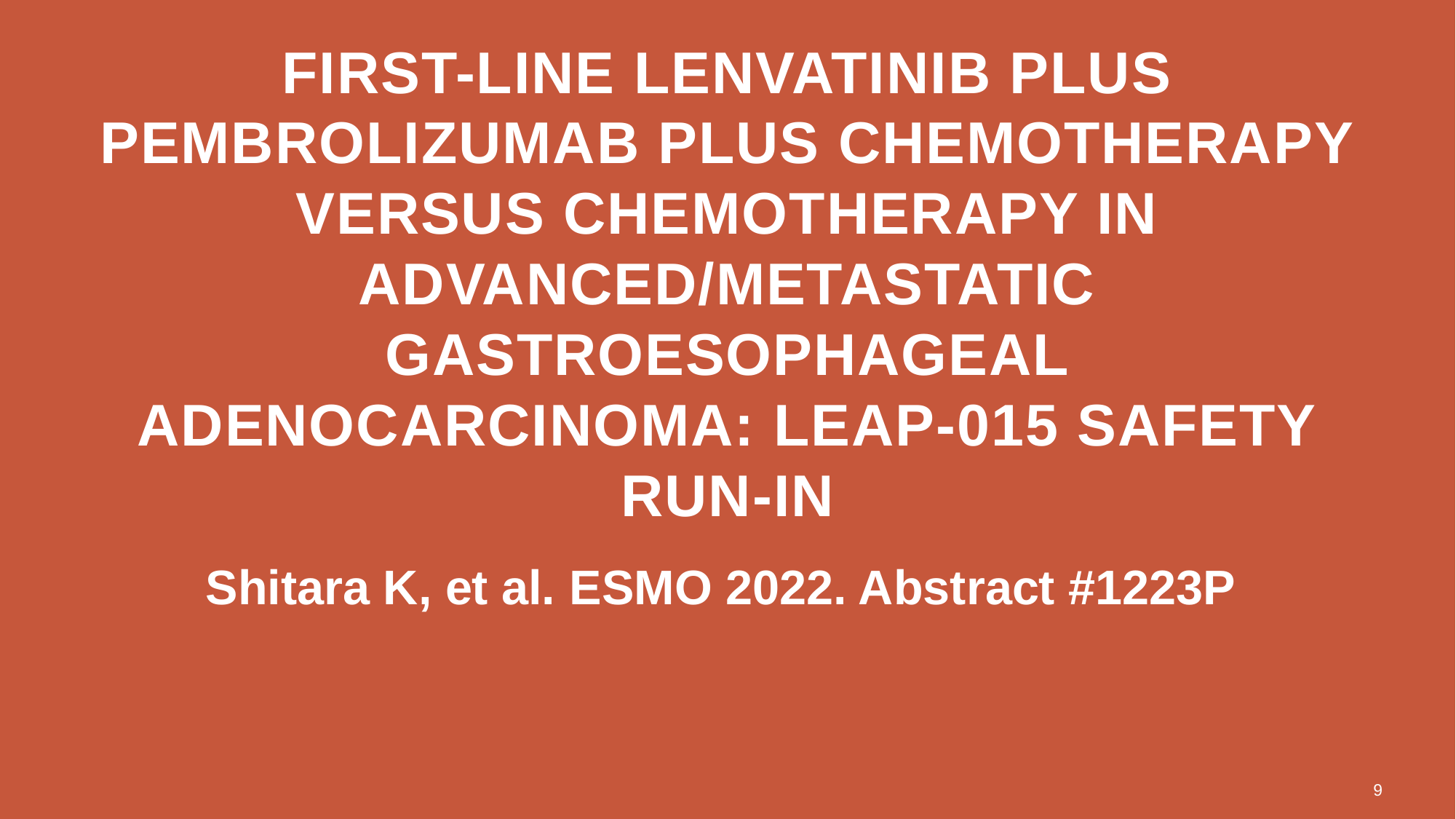

# FIRST-LINE LENVATINIB PLUS PEMBROLIZUMAB PLUS CHEMOTHERAPY VERSUS CHEMOTHERAPY IN ADVANCED/METASTATIC GASTROESOPHAGEAL ADENOCARCINOMA: LEAP-015 SAFETY RUN-IN
Shitara K, et al. ESMO 2022. Abstract #1223P
9